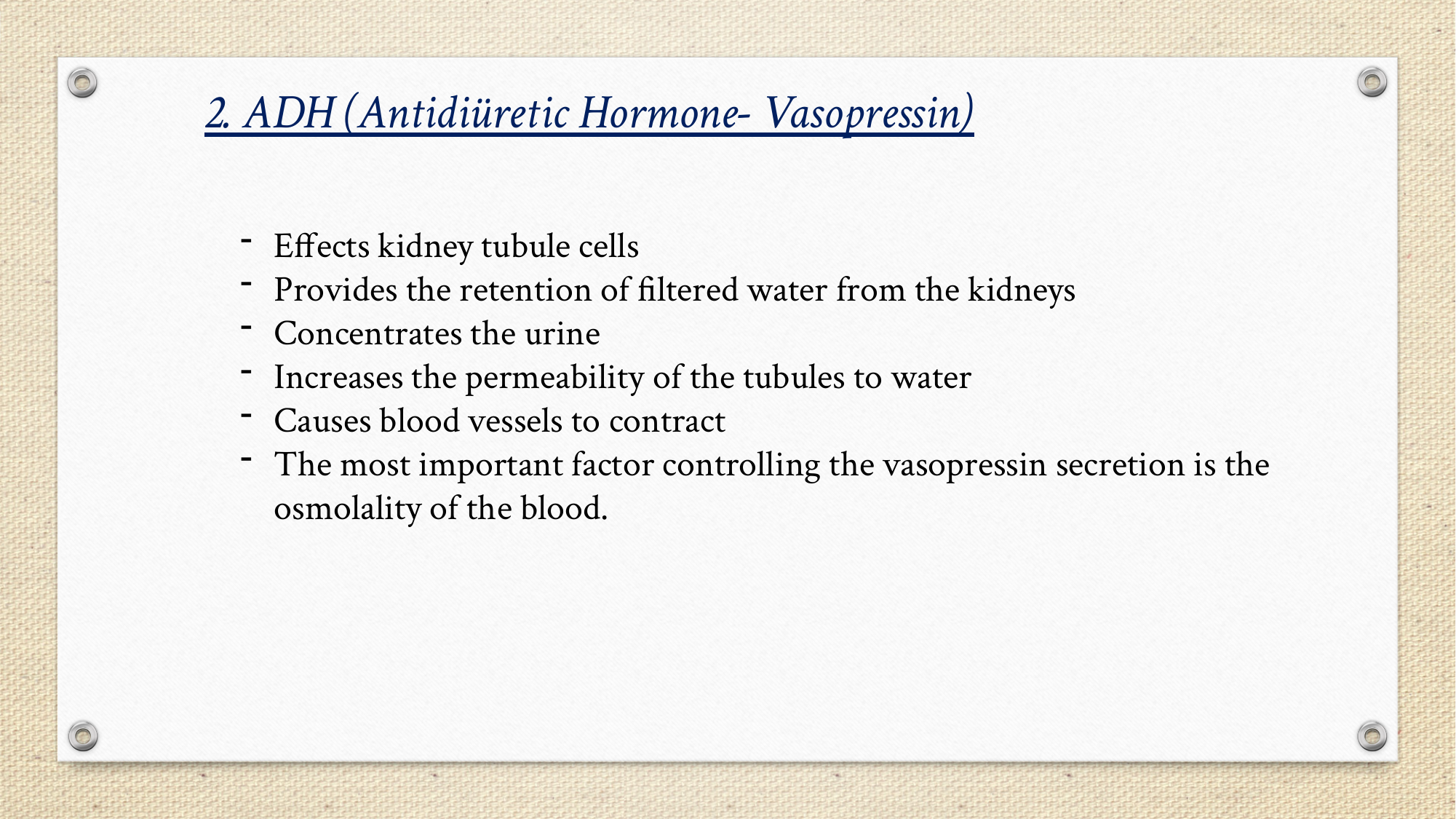

2. ADH (Antidiüretic Hormone- Vasopressin)

Effects kidney tubule cells
Provides the retention of filtered water from the kidneys
Concentrates the urine
Increases the permeability of the tubules to water
Causes blood vessels to contract
The most important factor controlling the vasopressin secretion is the osmolality of the blood.